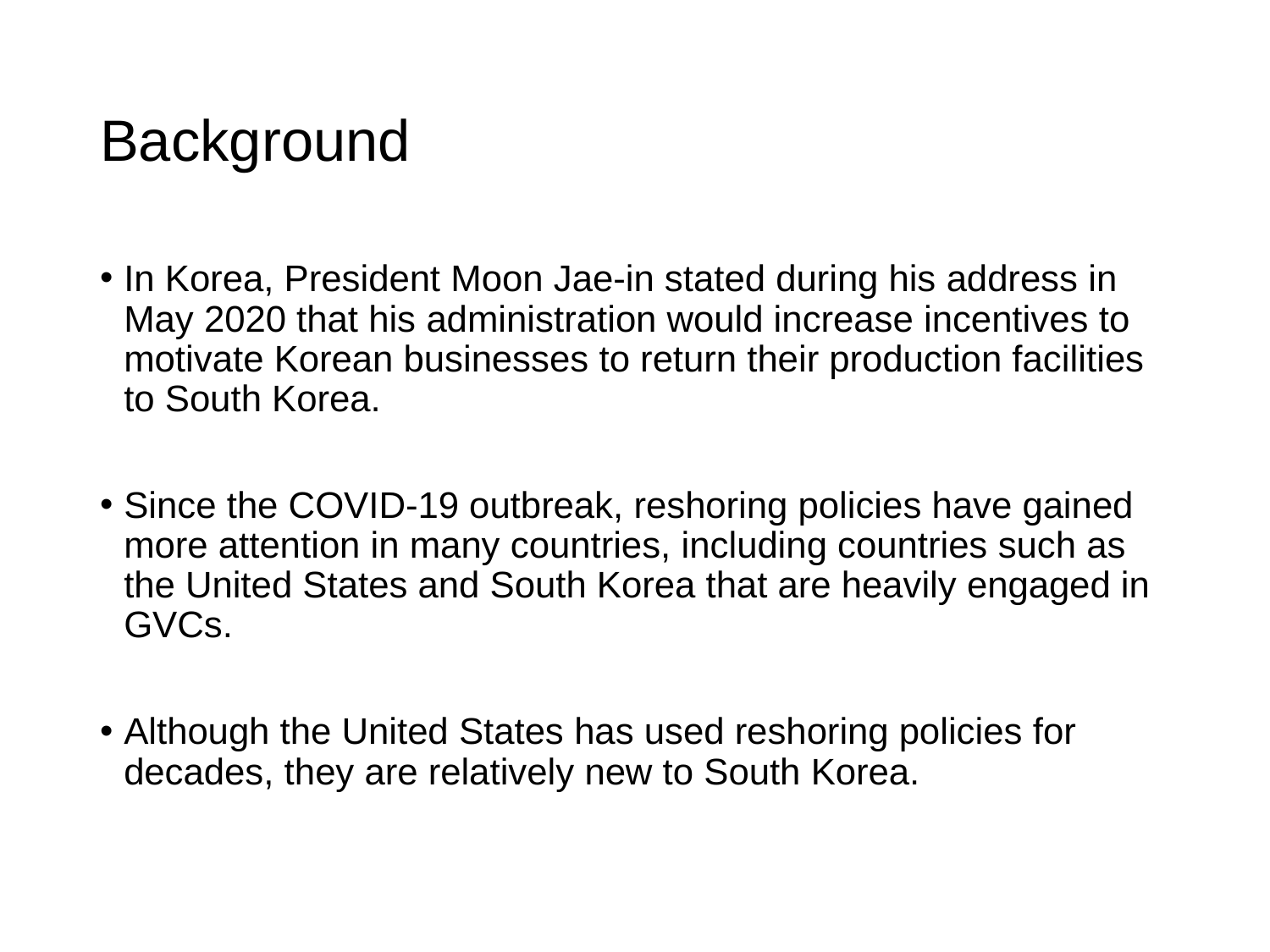

# Background
In Korea, President Moon Jae-in stated during his address in May 2020 that his administration would increase incentives to motivate Korean businesses to return their production facilities to South Korea.

Since the COVID-19 outbreak, reshoring policies have gained more attention in many countries, including countries such as the United States and South Korea that are heavily engaged in GVCs.

Although the United States has used reshoring policies for decades, they are relatively new to South Korea.